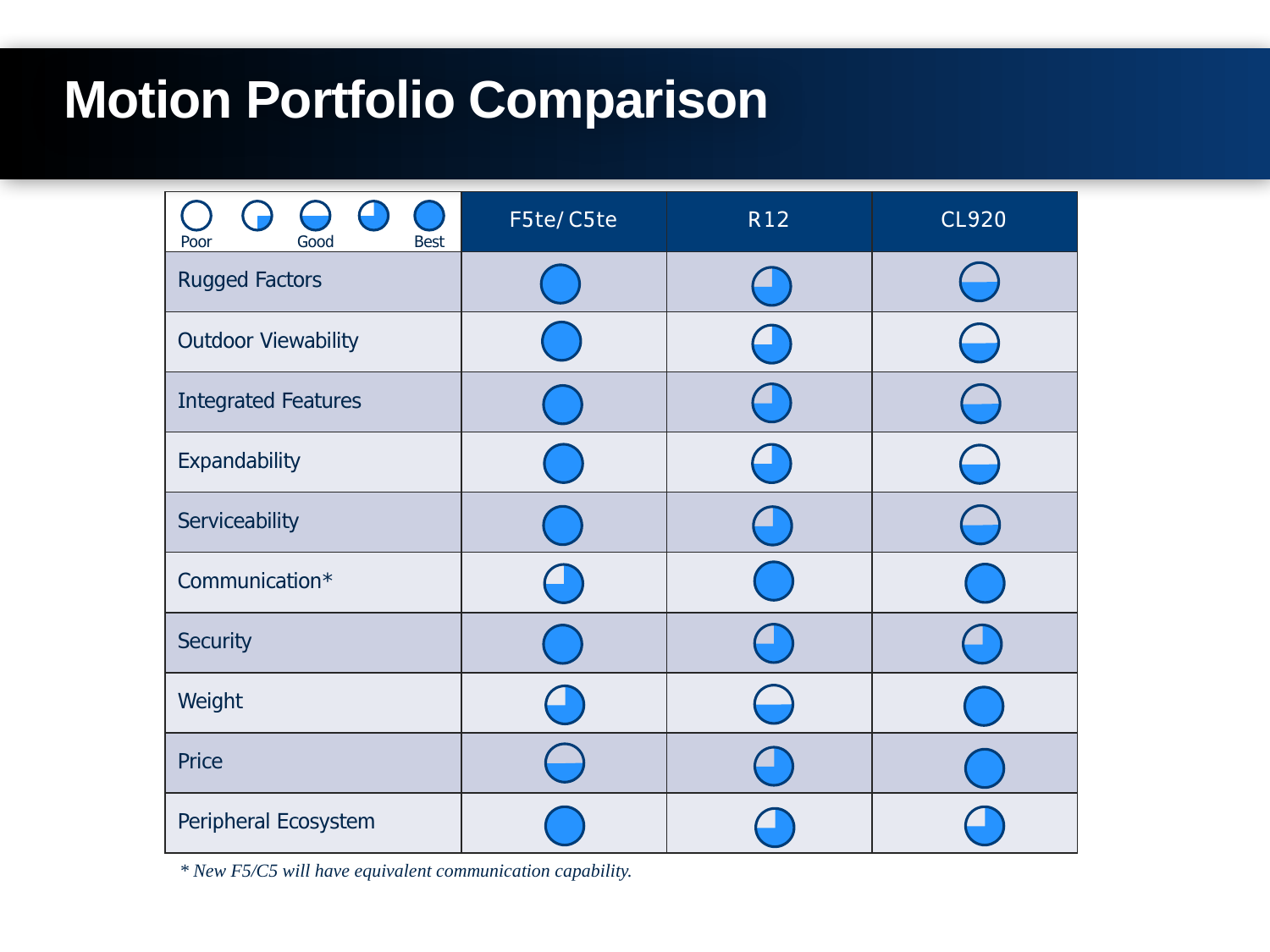

Motion Portfolio Comparison
|  | F5te/C5te | R12 | CL920 |
| --- | --- | --- | --- |
| Rugged Factors |  |  |  |
| Outdoor Viewability |  |  |  |
| Integrated Features |  |  |  |
| Expandability |  |  |  |
| Serviceability |  |  |  |
| Communication\* |  |  |  |
| Security |  |  |  |
| Weight |  |  |  |
| Price |  |  |  |
| Peripheral Ecosystem |  |  |  |

Good
Best
Poor

* New F5/C5 will have equivalent communication capability.